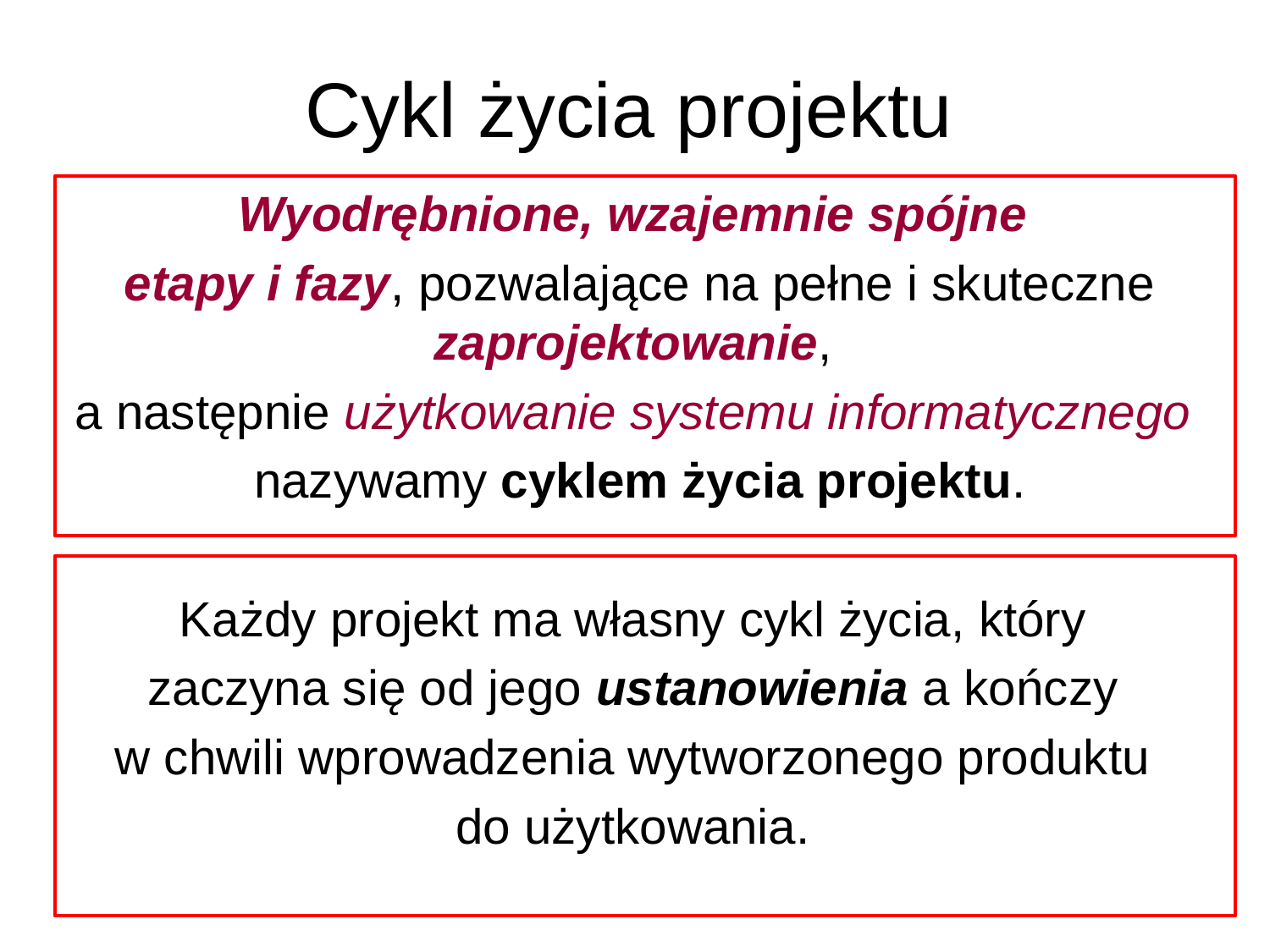

# Cykl życia projektu
Wyodrębnione, wzajemnie spójne
etapy i fazy, pozwalające na pełne i skuteczne zaprojektowanie,
a następnie użytkowanie systemu informatycznego
nazywamy cyklem życia projektu.

Każdy projekt ma własny cykl życia, który
zaczyna się od jego ustanowienia a kończy
w chwili wprowadzenia wytworzonego produktu
do użytkowania.